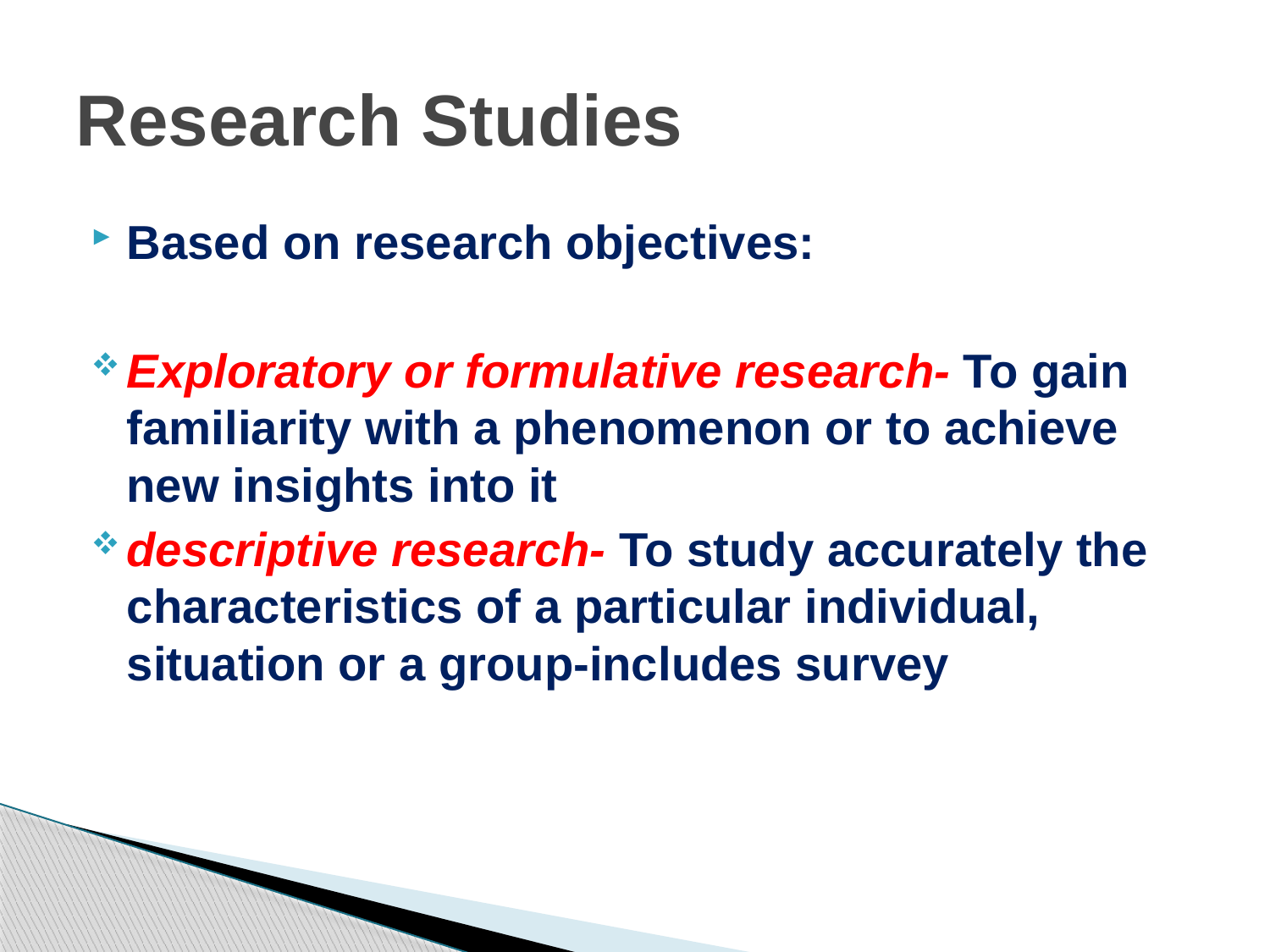

# Research Studies
Based on research objectives:

Exploratory or formulative research- To gain familiarity with a phenomenon or to achieve new insights into it
descriptive research- To study accurately the characteristics of a particular individual, situation or a group-includes survey